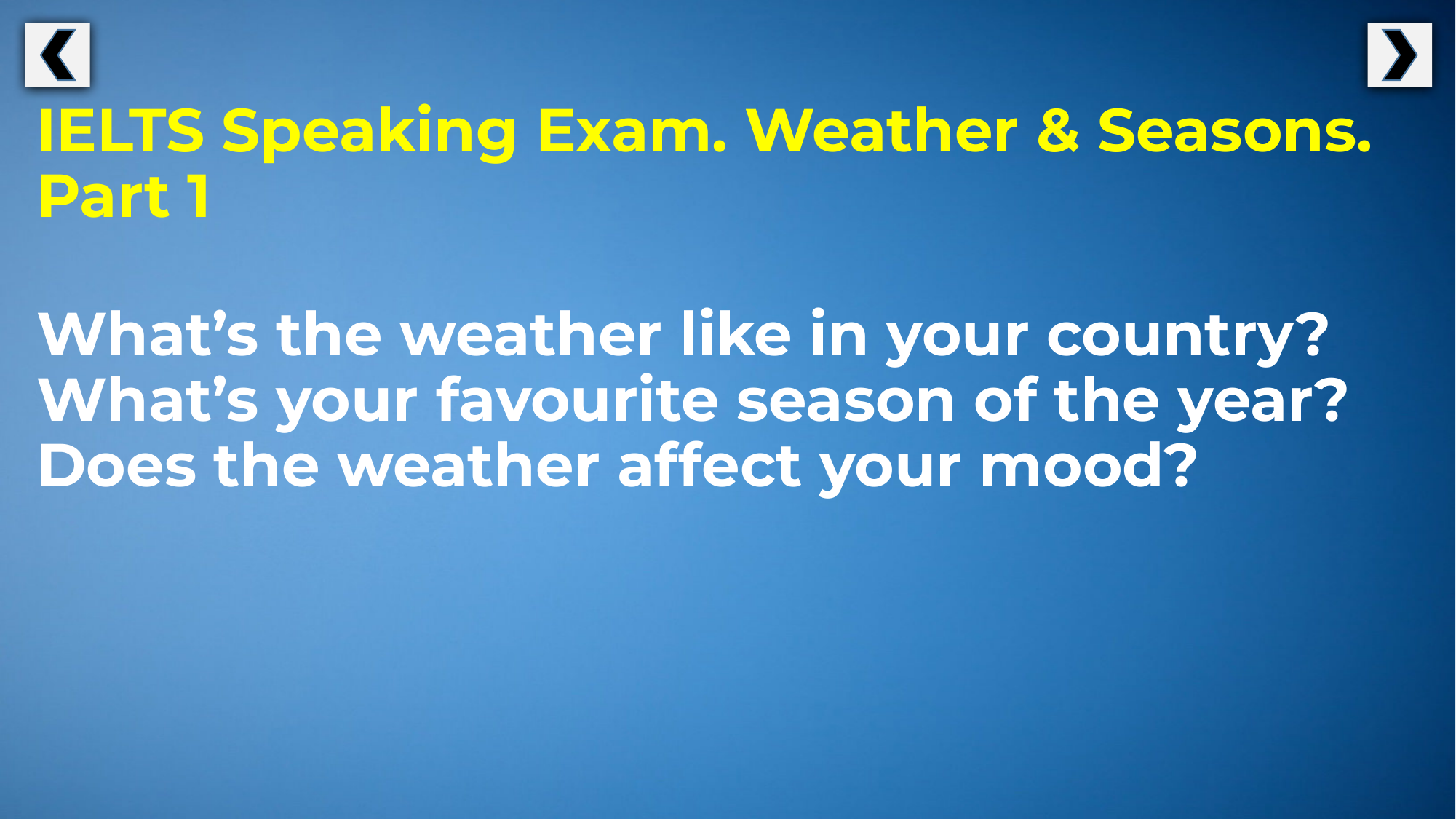

IELTS Speaking Exam. Weather & Seasons. Part 1
What’s the weather like in your country?
What’s your favourite season of the year?
Does the weather affect your mood?